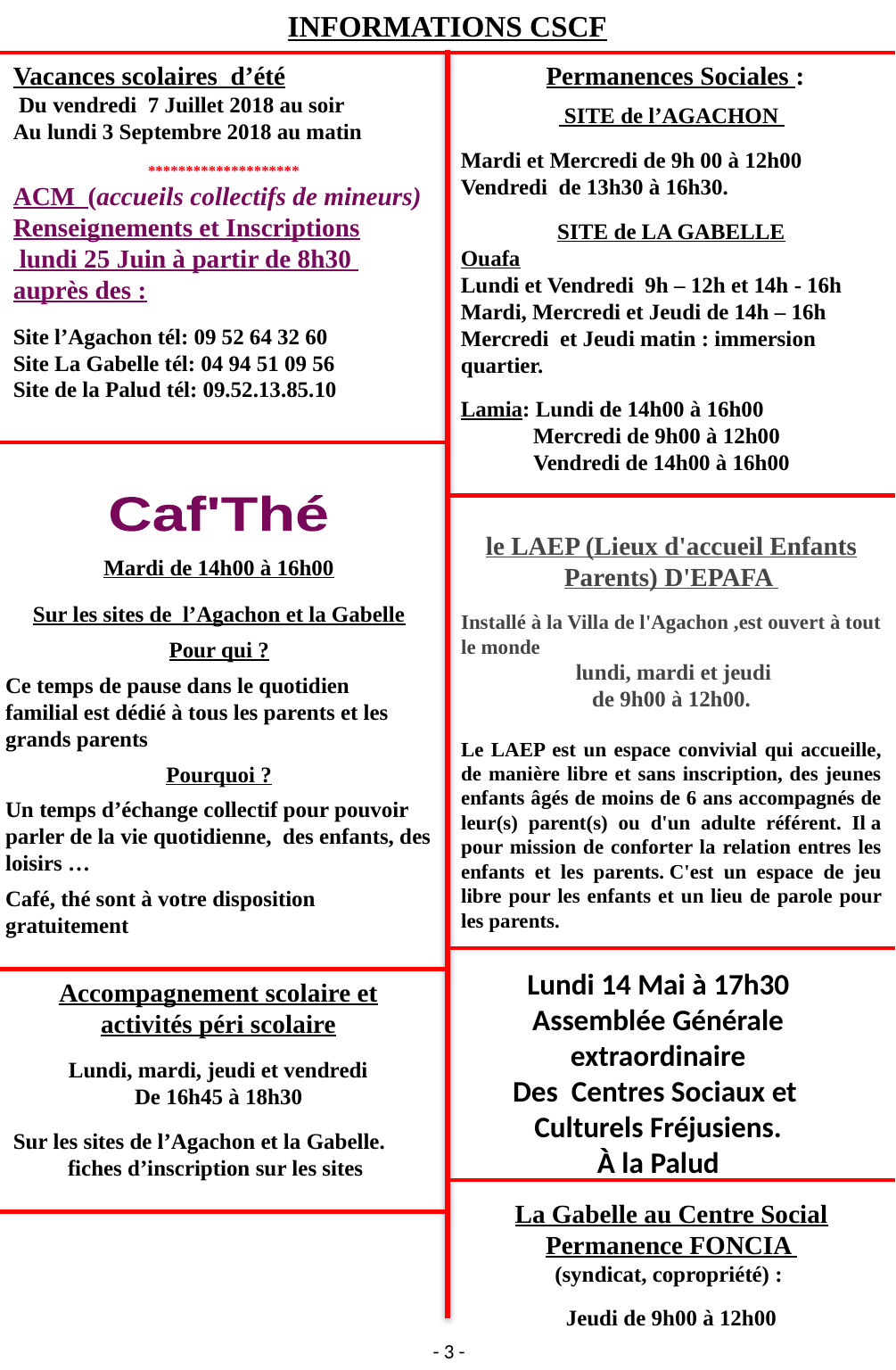

INFORMATIONS CSCF
Vacances scolaires  d’été
 Du vendredi  7 Juillet 2018 au soir
Au lundi 3 Septembre 2018 au matin

********************
ACM  (accueils collectifs de mineurs)
Renseignements et Inscriptions
 lundi 25 Juin à partir de 8h30  auprès des :

Site l’Agachon tél: 09 52 64 32 60
Site La Gabelle tél: 04 94 51 09 56
Site de la Palud tél: 09.52.13.85.10
Permanences Sociales :
 SITE de l’AGACHON

Mardi et Mercredi de 9h 00 à 12h00
Vendredi  de 13h30 à 16h30.

SITE de LA GABELLE
Ouafa
Lundi et Vendredi  9h – 12h et 14h - 16h
Mardi, Mercredi et Jeudi de 14h – 16h
Mercredi  et Jeudi matin : immersion quartier.

Lamia: Lundi de 14h00 à 16h00
 Mercredi de 9h00 à 12h00
 Vendredi de 14h00 à 16h00
Caf'Thé
Mardi de 14h00 à 16h00
Sur les sites de  l’Agachon et la Gabelle
Pour qui ?
Ce temps de pause dans le quotidien
familial est dédié à tous les parents et les grands parents
Pourquoi ?
Un temps d’échange collectif pour pouvoir parler de la vie quotidienne,  des enfants, des loisirs …
Café, thé sont à votre disposition gratuitement

le LAEP (Lieux d'accueil Enfants Parents) D'EPAFA

Installé à la Villa de l'Agachon ,est ouvert à tout le monde
  lundi, mardi et jeudi
de 9h00 à 12h00.
Le LAEP est un espace convivial qui accueille, de manière libre et sans inscription, des jeunes enfants âgés de moins de 6 ans accompagnés de leur(s) parent(s) ou d'un adulte référent. Il a pour mission de conforter la relation entres les enfants et les parents. C'est un espace de jeu libre pour les enfants et un lieu de parole pour les parents.
Lundi 14 Mai à 17h30
Assemblée Générale extraordinaire
Des  Centres Sociaux et
Culturels Fréjusiens.
À la Palud
Accompagnement scolaire et activités péri scolaire

Lundi, mardi, jeudi et vendredi
De 16h45 à 18h30

Sur les sites de l’Agachon et la Gabelle.
fiches d’inscription sur les sites
La Gabelle au Centre Social
Permanence FONCIA
(syndicat, copropriété) :

Jeudi de 9h00 à 12h00

- 3 -